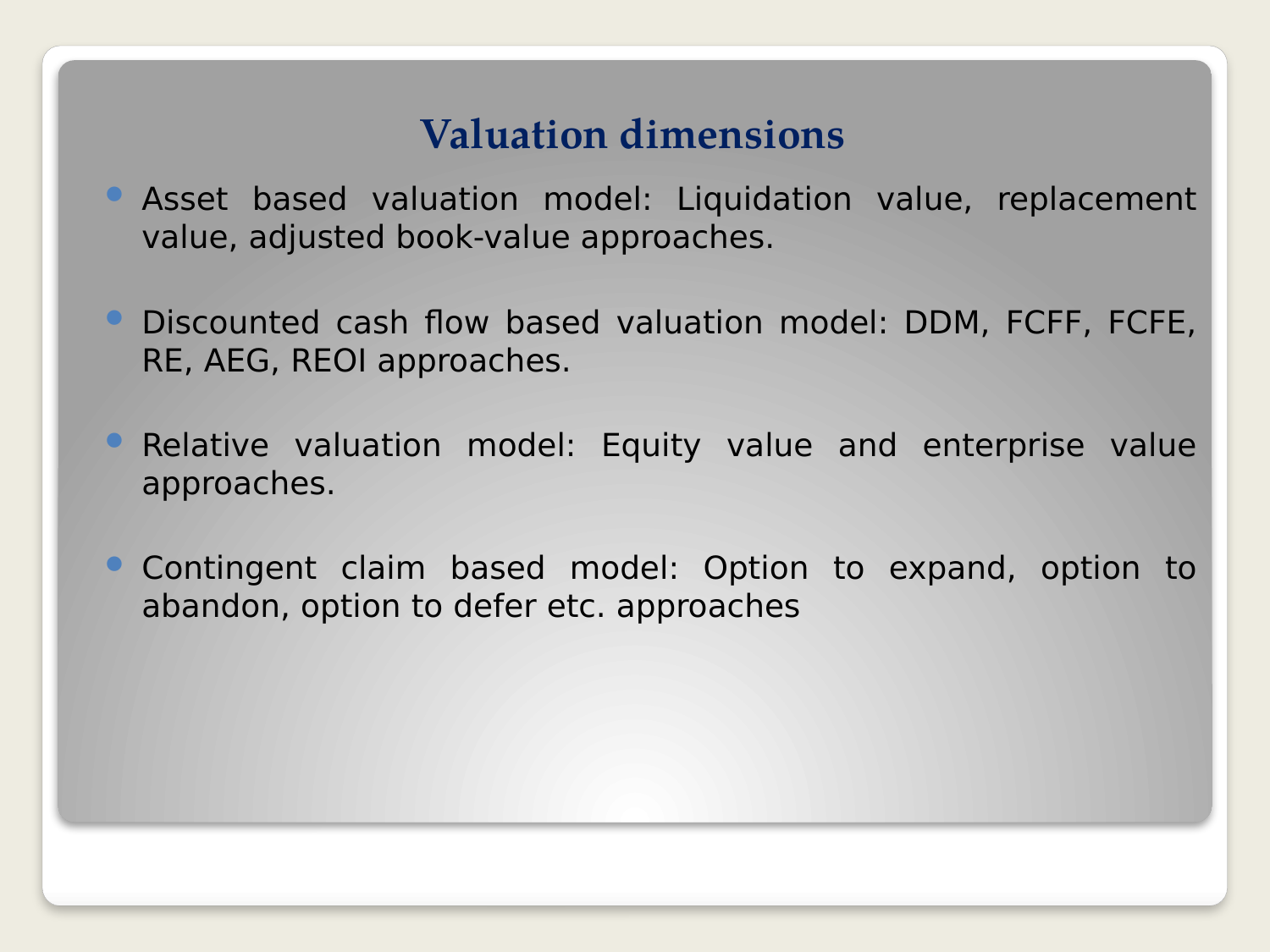

# Valuation dimensions
Asset based valuation model: Liquidation value, replacement value, adjusted book-value approaches.

Discounted cash flow based valuation model: DDM, FCFF, FCFE, RE, AEG, REOI approaches.

Relative valuation model: Equity value and enterprise value approaches.

Contingent claim based model: Option to expand, option to abandon, option to defer etc. approaches